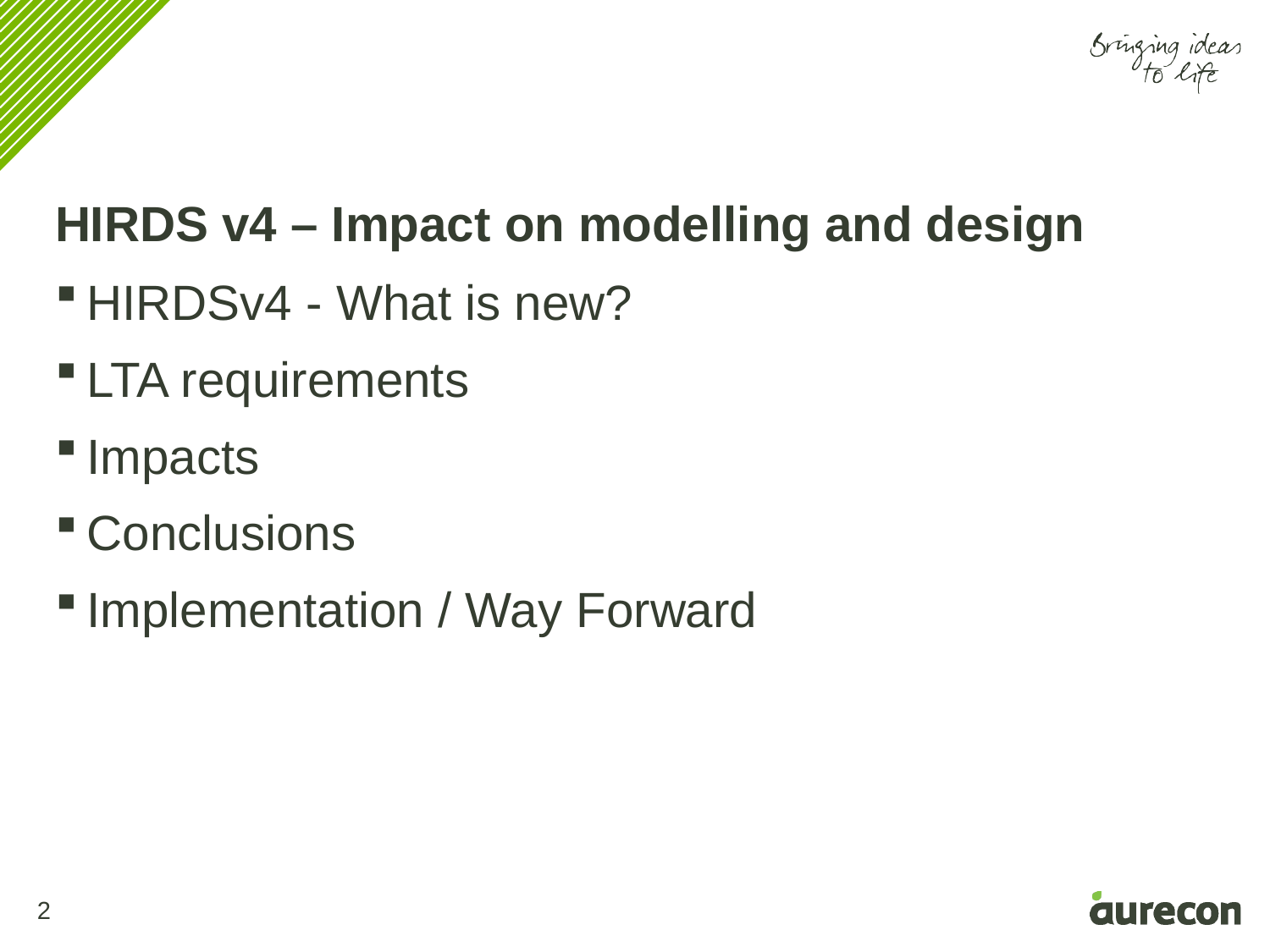

HIRDS v4 – Impact on modelling and design
HIRDSv4 - What is new?
LTA requirements
Impacts
Conclusions
Implementation / Way Forward